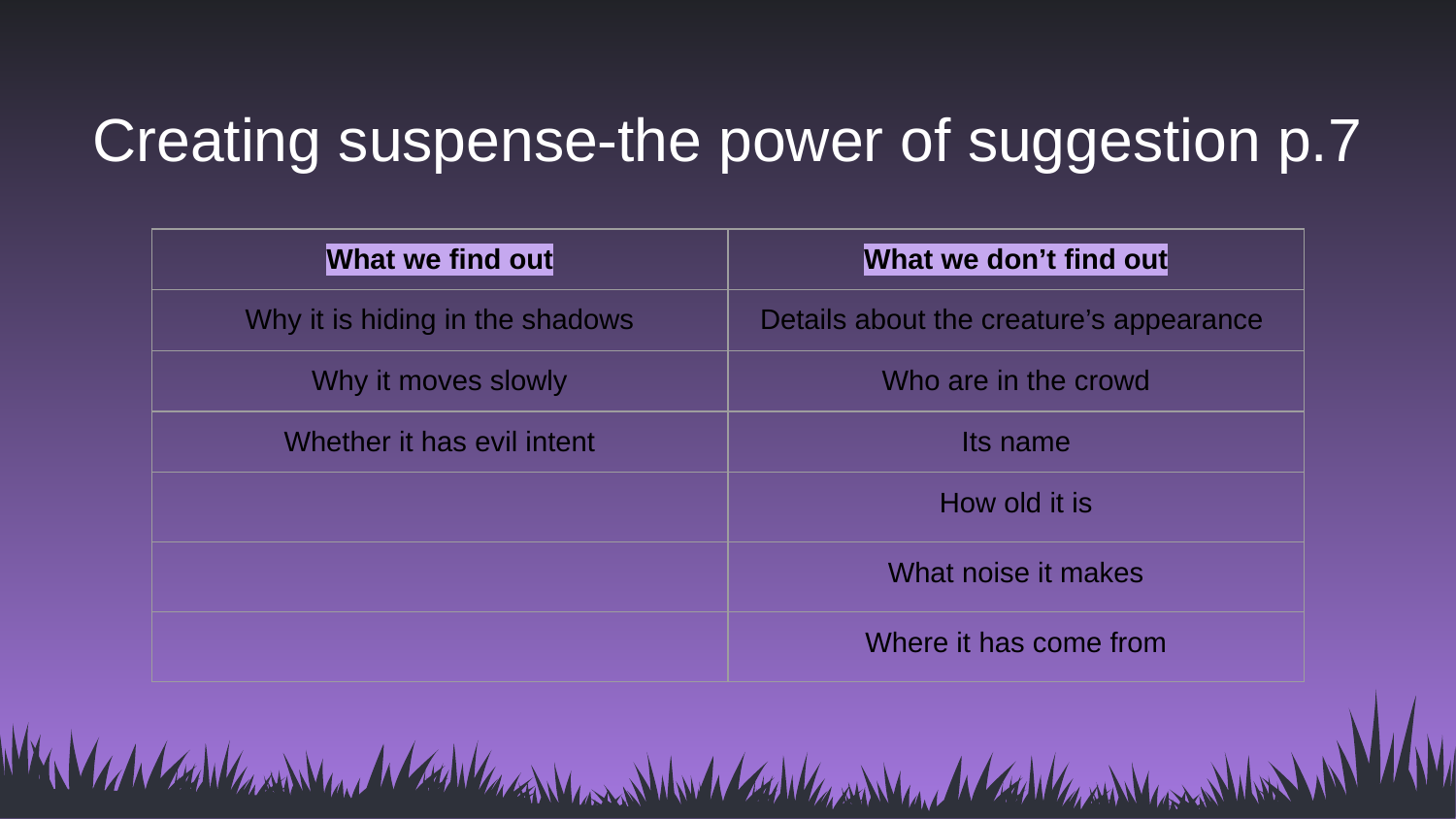

# Creating suspense-the power of suggestion p.7
| What we find out | What we don’t find out |
| --- | --- |
| Why it is hiding in the shadows | Details about the creature’s appearance |
| Why it moves slowly | Who are in the crowd |
| Whether it has evil intent | Its name |
|  | How old it is |
|  | What noise it makes |
|  | Where it has come from |